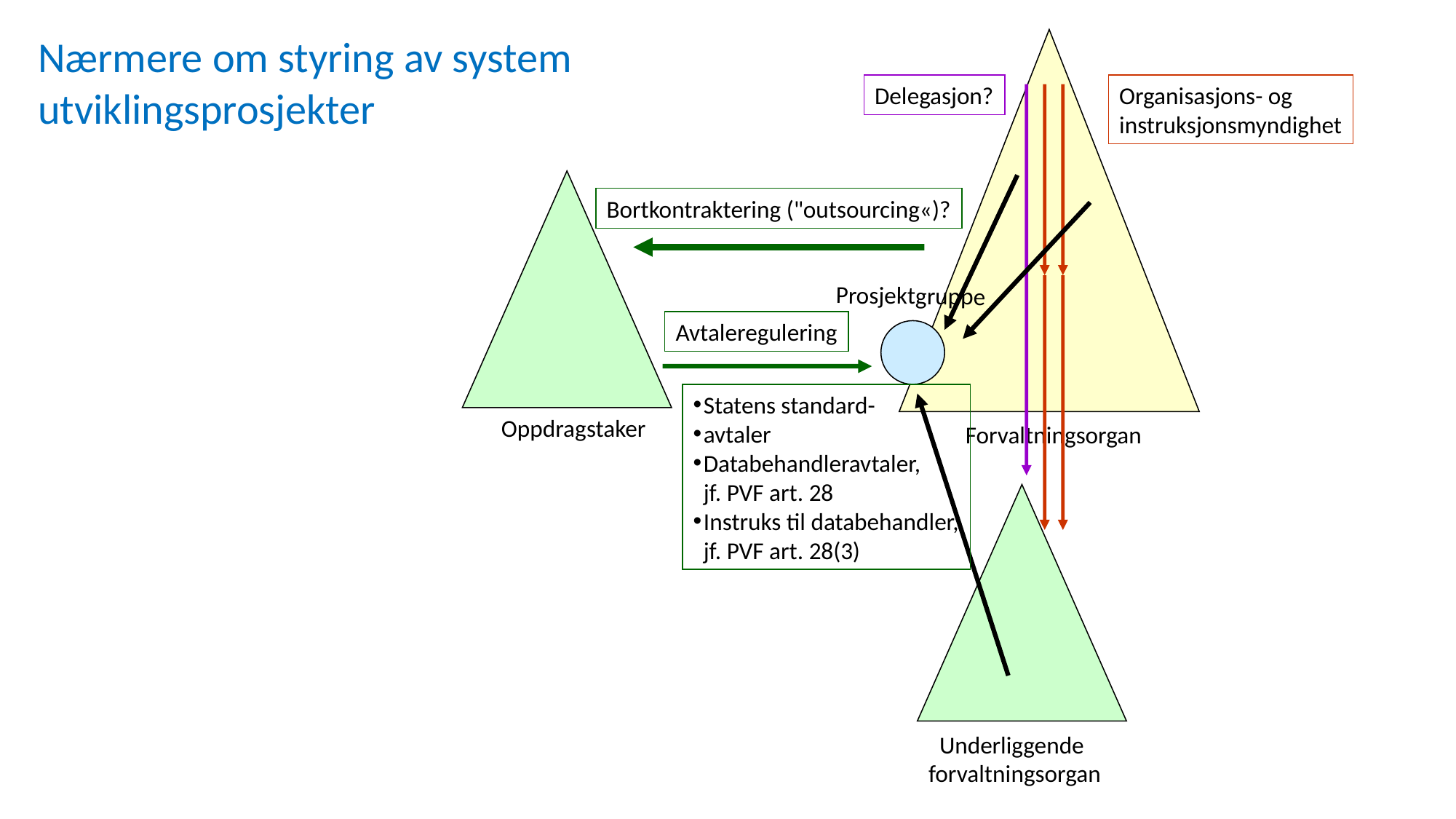

Nærmere om styring av system
utviklingsprosjekter

Forvaltningsorgan
Delegasjon?

  Underliggende
forvaltningsorgan
Organisasjons- og
instruksjonsmyndighet

Oppdragstaker
Bortkontraktering ("outsourcing«)?

Prosjektgruppe

Avtaleregulering
Statens standard-
avtaler
Databehandleravtaler,
jf. PVF art. 28
Instruks til databehandler,
jf. PVF art. 28(3)